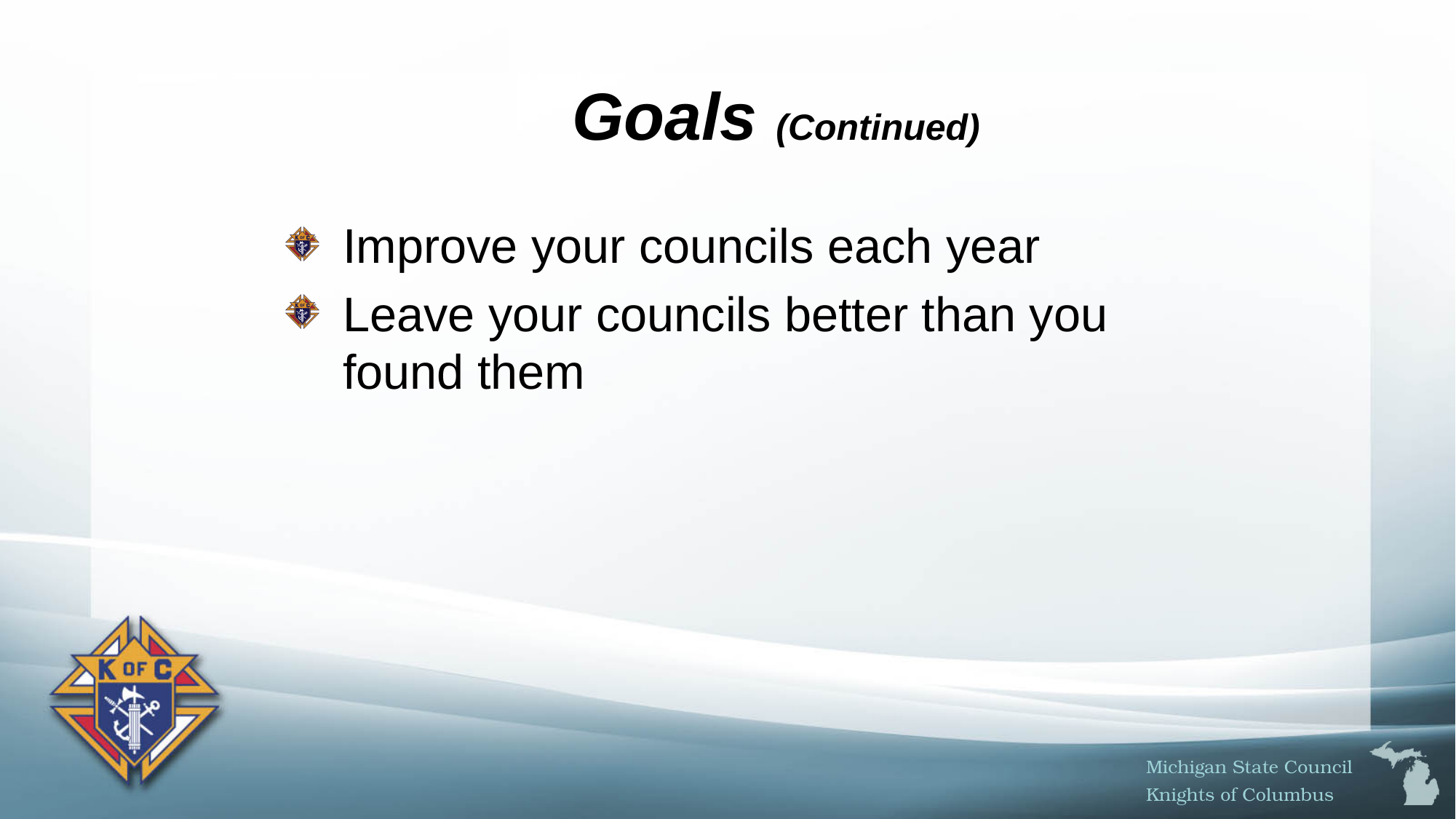

# Goals (Continued)
Improve your councils each year
Leave your councils better than you found them